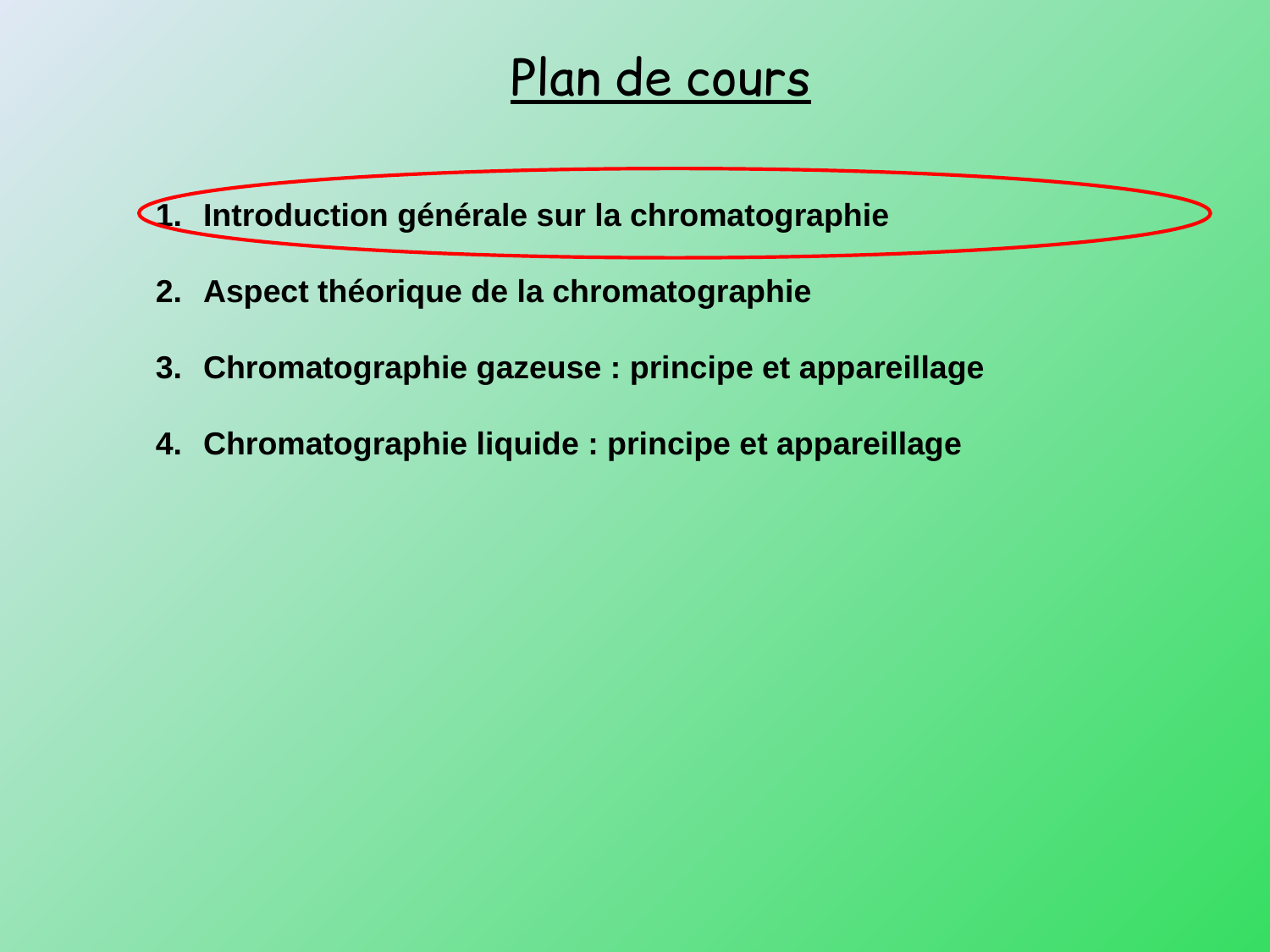

Plan de cours

Introduction générale sur la chromatographie

Aspect théorique de la chromatographie

Chromatographie gazeuse : principe et appareillage

Chromatographie liquide : principe et appareillage